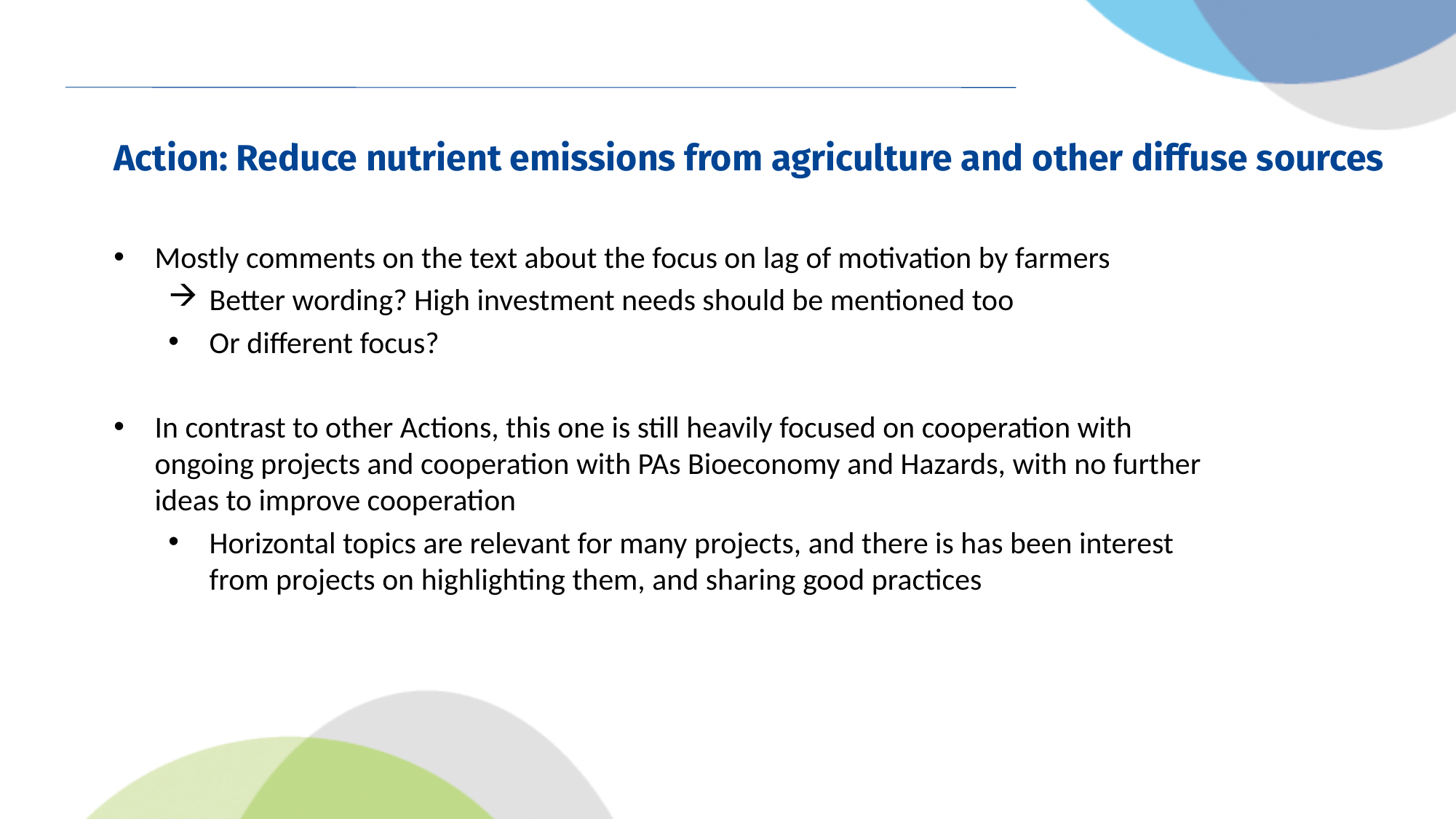

# Action: Reduce nutrient emissions from agriculture and other diffuse sources
Mostly comments on the text about the focus on lag of motivation by farmers
Better wording? High investment needs should be mentioned too
Or different focus?

In contrast to other Actions, this one is still heavily focused on cooperation with ongoing projects and cooperation with PAs Bioeconomy and Hazards, with no further ideas to improve cooperation
Horizontal topics are relevant for many projects, and there is has been interest from projects on highlighting them, and sharing good practices